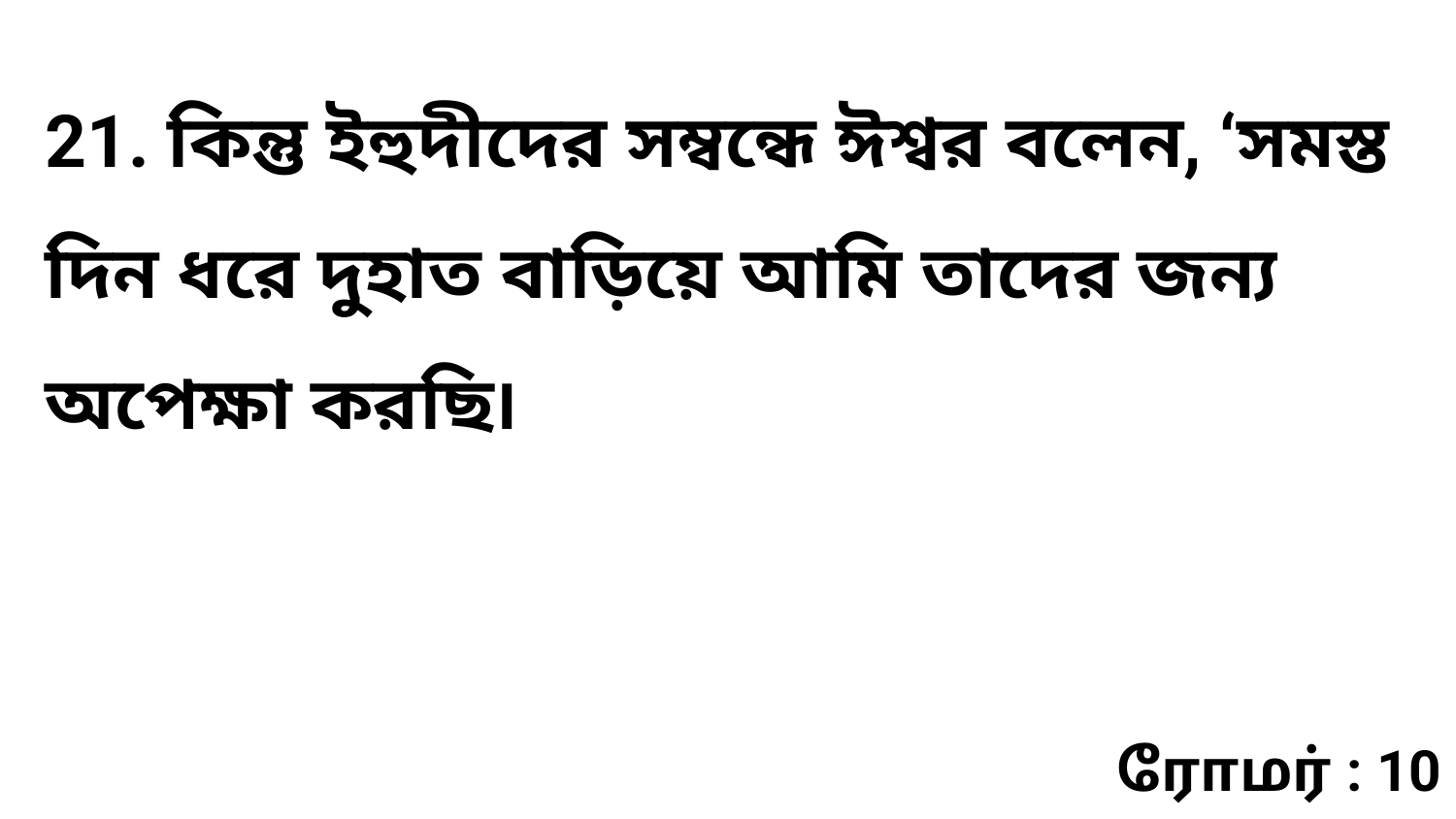

21. কিন্তু ইহুদীদের সম্বন্ধে ঈশ্বর বলেন, ‘সমস্ত দিন ধরে দুহাত বাড়িয়ে আমি তাদের জন্য অপেক্ষা করছি৷
ரோமர் : 10